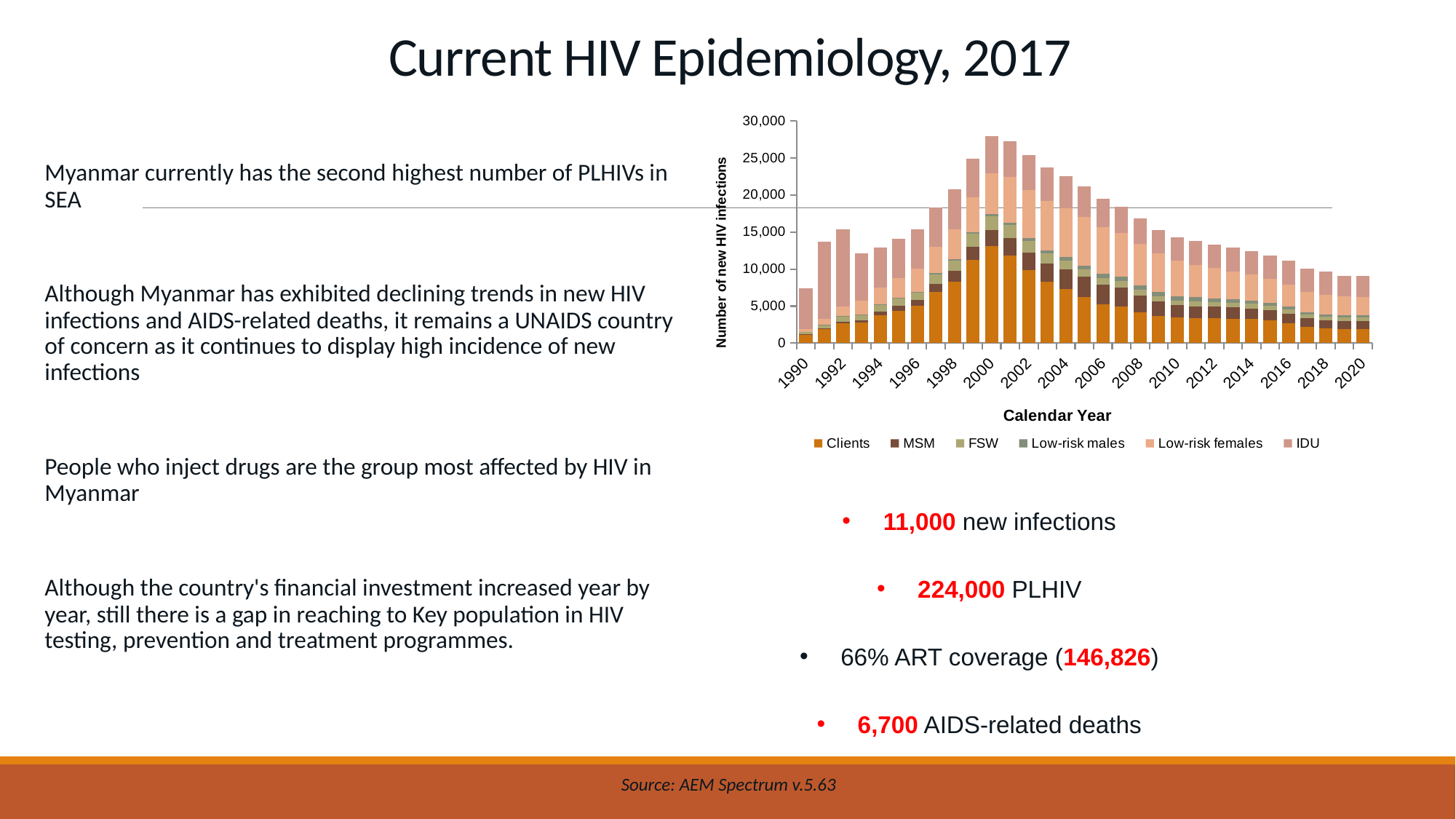

# Current HIV Epidemiology, 2017

### Chart

| Category | Clients | MSW | MSM | TG | FSW | Low-risk males | Low-risk females | IDU |
|---|---|---|---|---|---|---|---|---|
| 1990 | 1159.8897 | 0.0 | 89.7719 | 0.0 | 248.00420000000003 | 3.3565999999999985 | 395.93489999999974 | 5517.417799999998 |
| 1991 | 1869.765700000001 | 0.0 | 160.48150000000004 | 0.0 | 458.42729999999966 | 8.603200000000001 | 789.2246000000001 | 10413.17499999999 |
| 1992 | 2661.2963999999993 | 0.0 | 257.08869999999973 | 0.0 | 691.21 | 18.096699999999977 | 1365.8668 | 10406.447000000004 |
| 1993 | 2786.530500000001 | 0.0 | 336.40129999999965 | 0.0 | 735.4601999999994 | 32.550599999999996 | 1851.4503000000002 | 6419.092500000003 |
| 1994 | 3778.7179 | 0.0 | 496.3350999999998 | 0.0 | 890.7509999999999 | 51.25540000000001 | 2256.117100000002 | 5438.8282000000045 |
| 1995 | 4381.639000000001 | 0.0 | 650.1155 | 0.0 | 968.0084999999999 | 74.1071 | 2661.6748 | 5301.812500000004 |
| 1996 | 4996.610900000002 | 0.0 | 824.485 | 0.0 | 1038.2658000000001 | 100.65479999999998 | 3063.8406 | 5316.399300000001 |
| 1997 | 6931.9945 | 0.0 | 1108.9851 | 0.0 | 1269.3626 | 130.6081 | 3517.913800000001 | 5380.505300000001 |
| 1998 | 8338.89529999999 | 0.0 | 1383.3401 | 0.0 | 1426.366 | 165.41000000000003 | 4050.930700000002 | 5429.685500000001 |
| 1999 | 11255.544800000009 | 0.0 | 1791.5091000000002 | 0.0 | 1745.5429 | 206.7674 | 4732.3099 | 5186.965300000001 |
| 2000 | 13078.018599999992 | 0.0 | 2142.0346 | 0.0 | 1937.0053 | 255.7979 | 5510.998299999999 | 5042.794900000001 |
| 2001 | 11859.139300000004 | 0.0 | 2324.5647999999997 | 0.0 | 1758.7271 | 312.3885999999996 | 6174.465400000001 | 4772.641000000001 |
| 2002 | 9824.2413 | 0.0 | 2430.1211999999996 | 0.0 | 1511.0173 | 371.35630000000003 | 6553.609100000002 | 4684.703299999999 |
| 2003 | 8245.717599999993 | 0.0 | 2539.7118 | 0.0 | 1296.868 | 427.09389999999973 | 6681.661100000004 | 4512.3479 |
| 2004 | 7325.316000000003 | 0.0 | 2656.353700000002 | 0.0 | 1146.5311000000002 | 474.90469999999993 | 6640.7124 | 4324.4809000000005 |
| 2005 | 6245.8614000000025 | 0.0 | 2690.352100000002 | 0.0 | 1041.9620999999997 | 519.9904 | 6516.094200000001 | 4122.873799999999 |
| 2006 | 5194.511100000002 | 0.0 | 2675.2773 | 0.0 | 950.7686999999994 | 556.8875999999996 | 6260.646800000001 | 3851.5994 |
| 2007 | 4956.537600000001 | 0.0 | 2522.3184999999994 | 0.0 | 886.6744999999999 | 582.3939 | 5940.0788999999995 | 3525.0892 |
| 2008 | 4168.053700000001 | 0.0 | 2260.4624 | 0.0 | 799.7849000000004 | 596.6832000000005 | 5586.593400000001 | 3386.9398 |
| 2009 | 3632.2387999999987 | 0.0 | 1954.6272999999999 | 0.0 | 694.1288000000005 | 602.9287 | 5193.3341 | 3180.274899999998 |
| 2010 | 3460.4827999999998 | 0.0 | 1637.6668 | 0.0 | 663.0719 | 592.7039000000004 | 4761.3768 | 3174.5422 |
| 2011 | 3365.7125 | 0.0 | 1616.1265 | 0.0 | 648.1875 | 552.3434999999995 | 4364.752200000004 | 3199.9225000000006 |
| 2012 | 3352.7253 | 0.0 | 1571.1158 | 0.0 | 647.4435 | 500.2783999999996 | 4039.429300000001 | 3207.9592999999995 |
| 2013 | 3305.879500000002 | 0.0 | 1519.7070000000003 | 0.0 | 646.6047 | 448.3599 | 3762.3909000000012 | 3212.678699999998 |
| 2014 | 3236.0996 | 0.0 | 1461.5716 | 0.0 | 644.3721999999996 | 403.46629999999976 | 3503.9646 | 3207.291199999999 |
| 2015 | 3045.258699999998 | 0.0 | 1368.4152000000001 | 0.0 | 629.0927 | 358.98099999999965 | 3245.6943000000006 | 3181.6231000000002 |
| 2016 | 2717.1196999999997 | 0.0 | 1276.7215 | 0.0 | 597.7127999999999 | 317.85249999999996 | 3018.9024 | 3200.5904 |
| 2017 | 2179.363100000002 | 0.0 | 1160.0183 | 0.0 | 531.9282000000001 | 287.6873 | 2735.5602 | 3171.903 |
| 2018 | 1970.3661000000002 | 0.0 | 1114.487 | 0.0 | 501.74919999999975 | 283.3689 | 2618.2136 | 3130.5166000000004 |
| 2019 | 1916.5726000000004 | 0.0 | 1110.1069 | 0.0 | 481.67400000000026 | 299.8395 | 2505.6486999999984 | 2758.7862999999984 |
| 2020 | 1865.5160000000003 | 0.0 | 1109.8620999999998 | 0.0 | 469.7429000000001 | 315.0328999999999 | 2441.1432999999997 | 2875.6201000000005 |
Myanmar currently has the second highest number of PLHIVs in SEA

Although Myanmar has exhibited declining trends in new HIV infections and AIDS-related deaths, it remains a UNAIDS country of concern as it continues to display high incidence of new infections

People who inject drugs are the group most affected by HIV in Myanmar

Although the country's financial investment increased year by year, still there is a gap in reaching to Key population in HIV testing, prevention and treatment programmes.
11,000 new infections

224,000 PLHIV

66% ART coverage (146,826)

6,700 AIDS-related deaths
Source: AEM Spectrum v.5.63